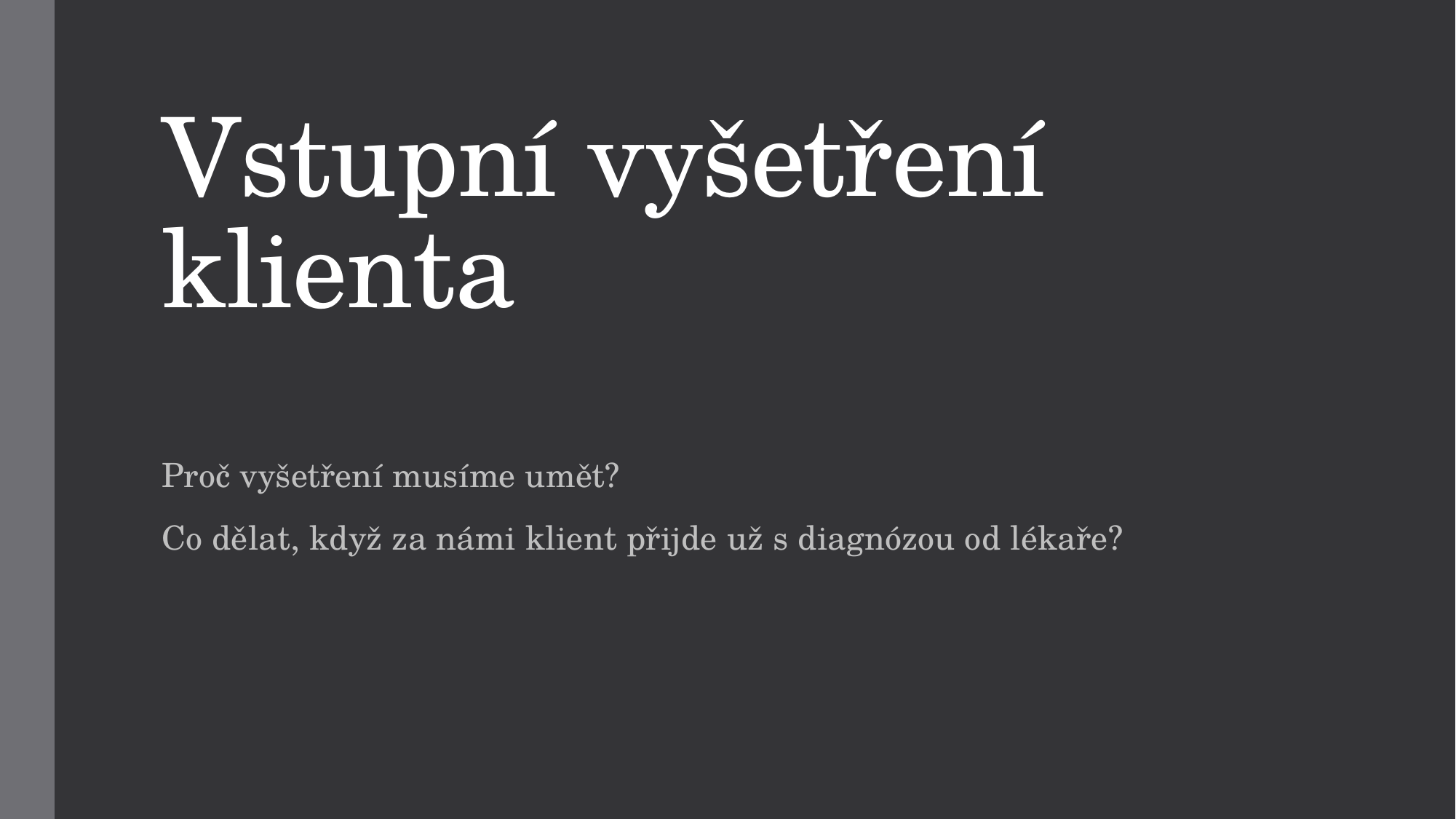

# Vstupní vyšetření klienta
Proč vyšetření musíme umět?
Co dělat, když za námi klient přijde už s diagnózou od lékaře?